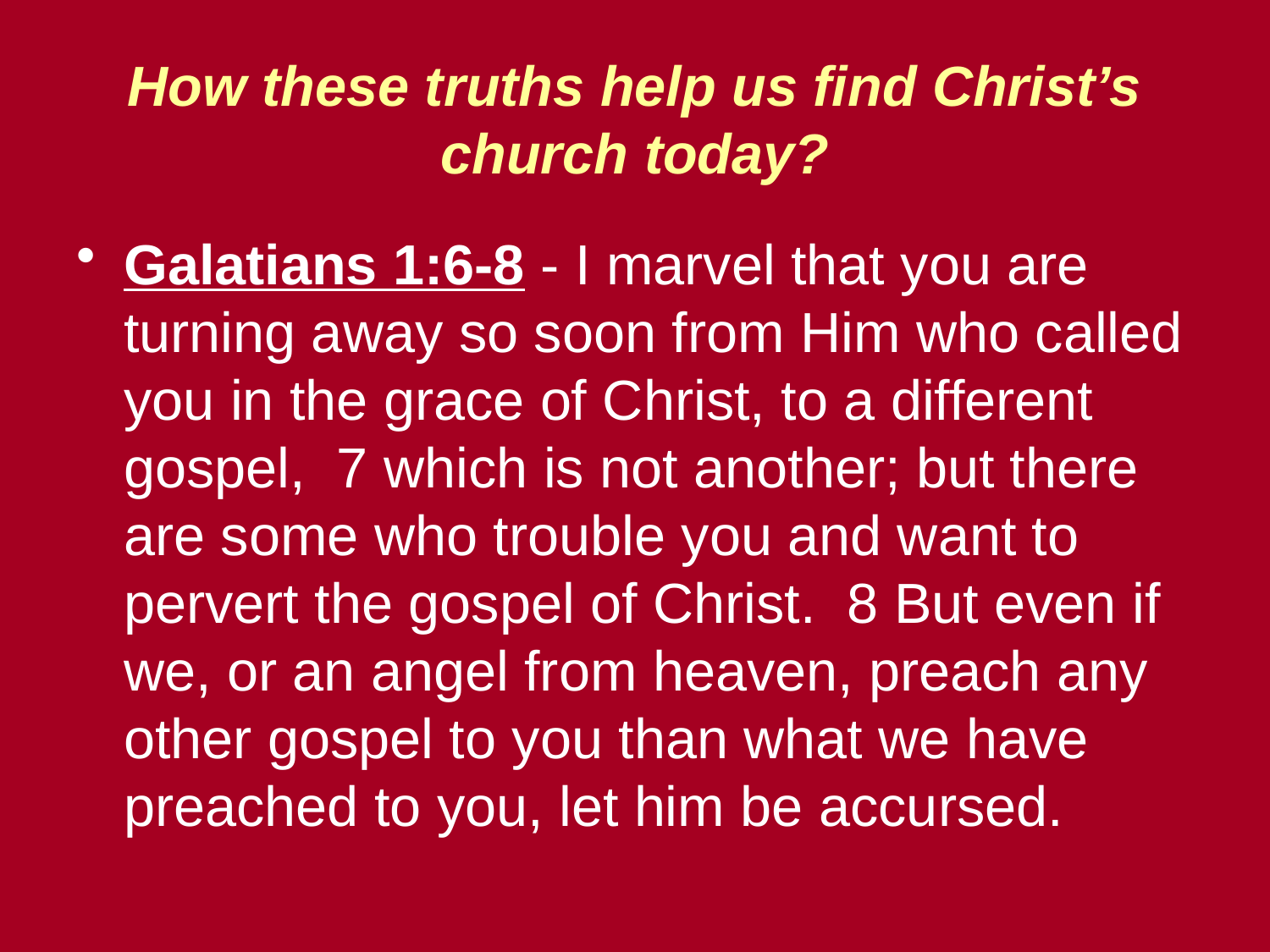

# How these truths help us find Christ’s church today?
Galatians 1:6-8 - I marvel that you are turning away so soon from Him who called you in the grace of Christ, to a different gospel,  7 which is not another; but there are some who trouble you and want to pervert the gospel of Christ.  8 But even if we, or an angel from heaven, preach any other gospel to you than what we have preached to you, let him be accursed.